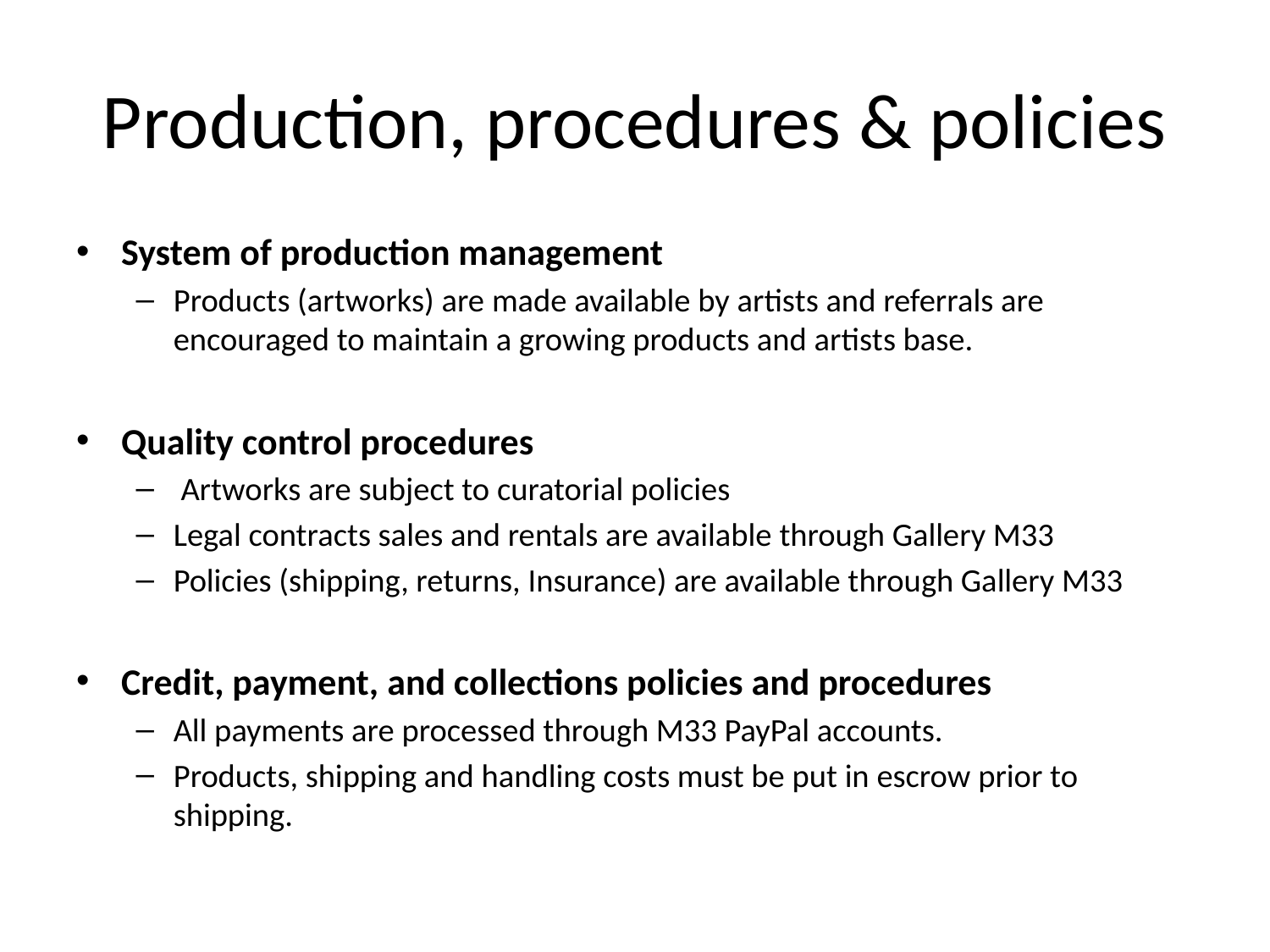

# Production, procedures & policies
System of production management
Products (artworks) are made available by artists and referrals are encouraged to maintain a growing products and artists base.

Quality control procedures
 Artworks are subject to curatorial policies
Legal contracts sales and rentals are available through Gallery M33
Policies (shipping, returns, Insurance) are available through Gallery M33

Credit, payment, and collections policies and procedures
All payments are processed through M33 PayPal accounts.
Products, shipping and handling costs must be put in escrow prior to shipping.